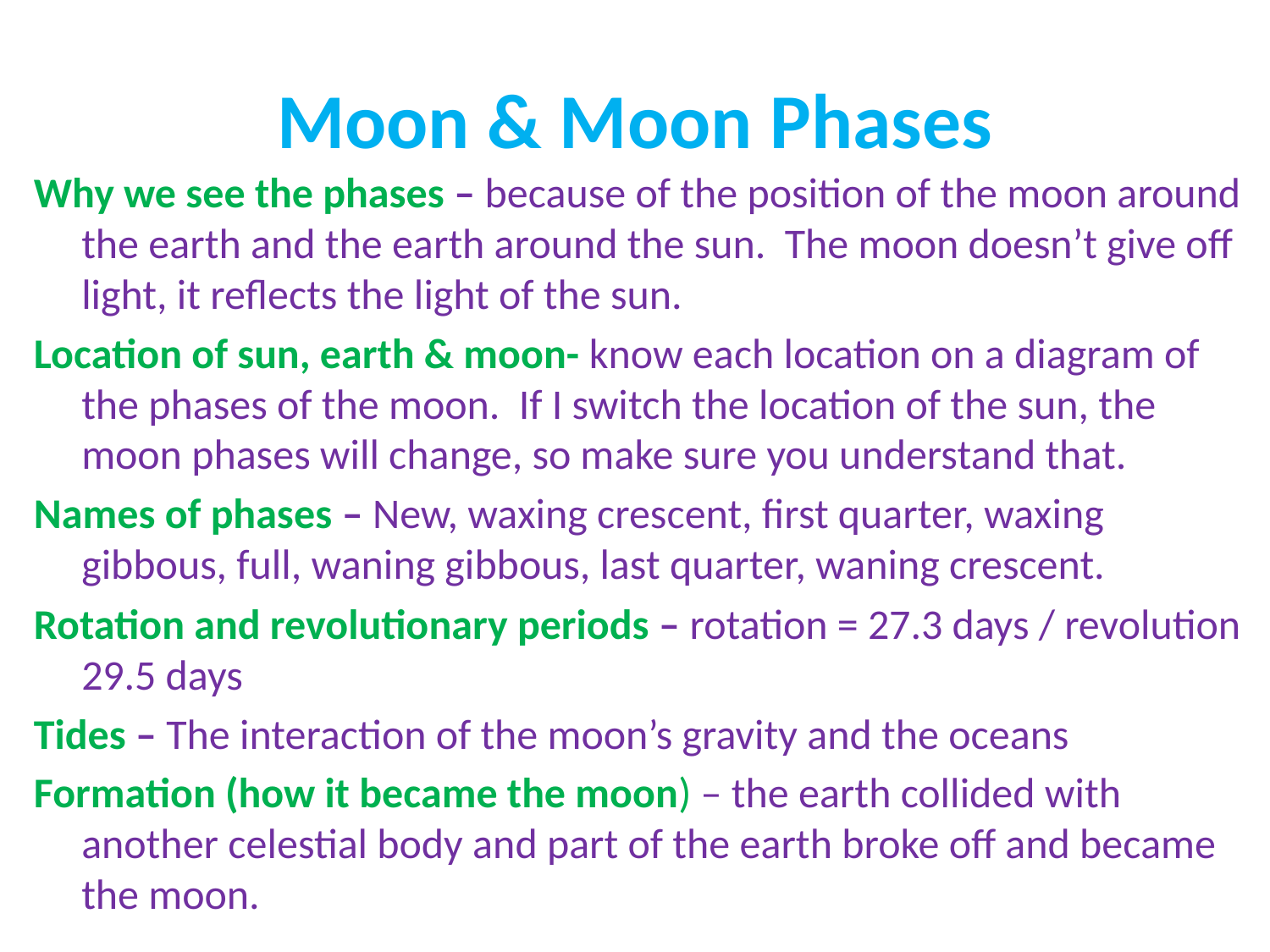

# Moon & Moon Phases
Why we see the phases – because of the position of the moon around the earth and the earth around the sun.  The moon doesn’t give off light, it reflects the light of the sun.
Location of sun, earth & moon- know each location on a diagram of the phases of the moon.  If I switch the location of the sun, the moon phases will change, so make sure you understand that.
Names of phases – New, waxing crescent, first quarter, waxing gibbous, full, waning gibbous, last quarter, waning crescent.
Rotation and revolutionary periods – rotation = 27.3 days / revolution 29.5 days
Tides – The interaction of the moon’s gravity and the oceans
Formation (how it became the moon) – the earth collided with another celestial body and part of the earth broke off and became the moon.